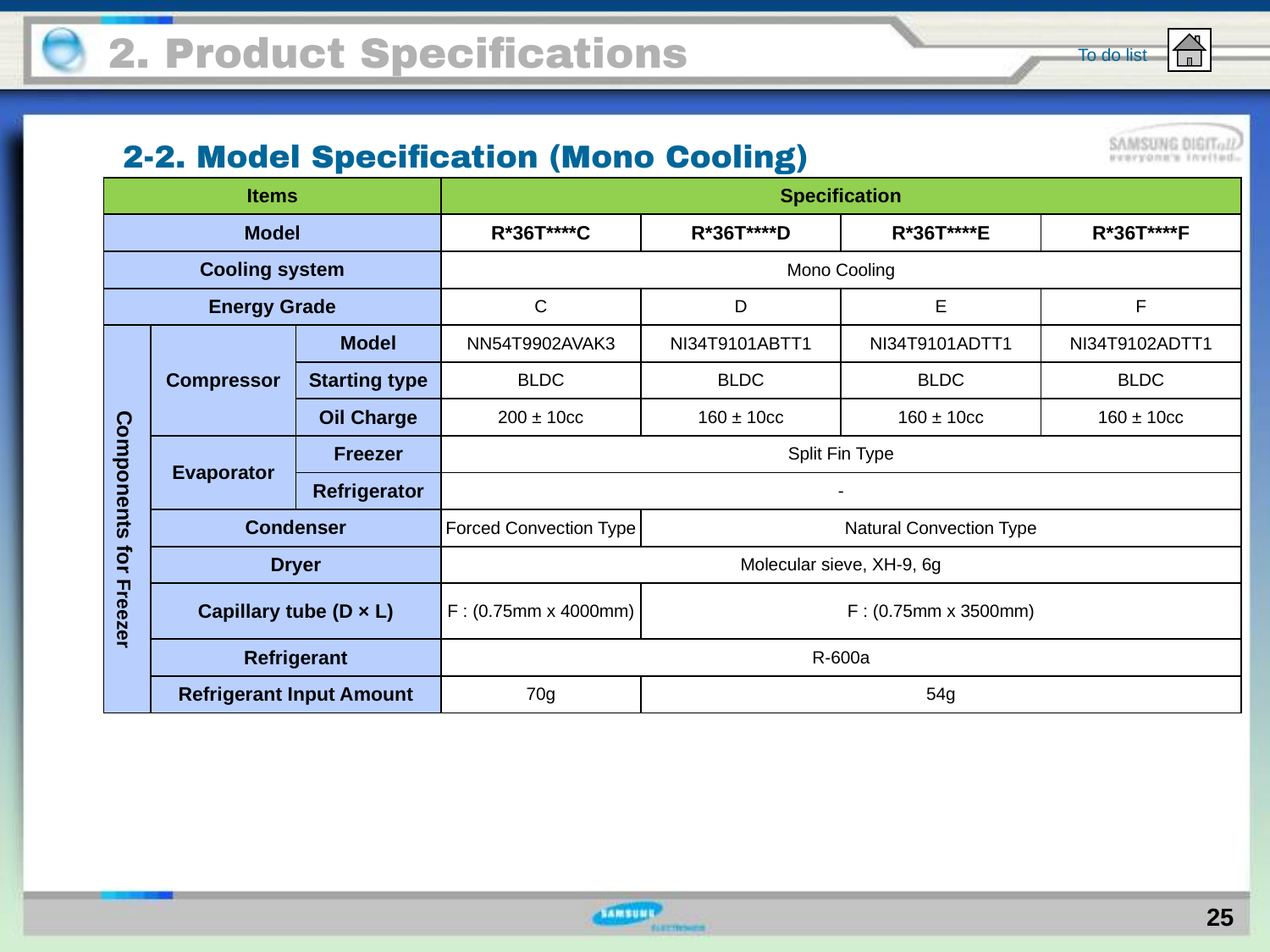

2. Product Specifications

To do list
2-2. Model Specification (Mono Cooling)
| Items |  |  | Specification |  |  |  |
| --- | --- | --- | --- | --- | --- | --- |
| Model |  |  | R\*36T\*\*\*\*C | R\*36T\*\*\*\*D | R\*36T\*\*\*\*E | R\*36T\*\*\*\*F |
| Cooling system |  |  | Mono Cooling |  |  |  |
| Energy Grade |  |  | C | D | E | F |
|  | Compressor | Model | NN54T9902AVAK3 | NI34T9101ABTT1 | NI34T9101ADTT1 | NI34T9102ADTT1 |
|  |  | Starting type | BLDC | BLDC | BLDC | BLDC |
|  |  | Oil Charge | 200 ± 10cc | 160 ± 10cc | 160 ± 10cc | 160 ± 10cc |
|  | Evaporator | Freezer | Split Fin Type |  |  |  |
|  |  | Refrigerator | - |  |  |  |
|  | Condenser |  | Forced Convection Type | Natural Convection Type |  |  |
|  | Dryer |  | Molecular sieve, XH-9, 6g |  |  |  |
|  | Capillary tube (D × L) |  | F : (0.75mm x 4000mm) | F : (0.75mm x 3500mm) |  |  |
|  | Refrigerant |  | R-600a |  |  |  |
|  | Refrigerant Input Amount |  | 70g | 54g |  |  |
Components for Freezer
25